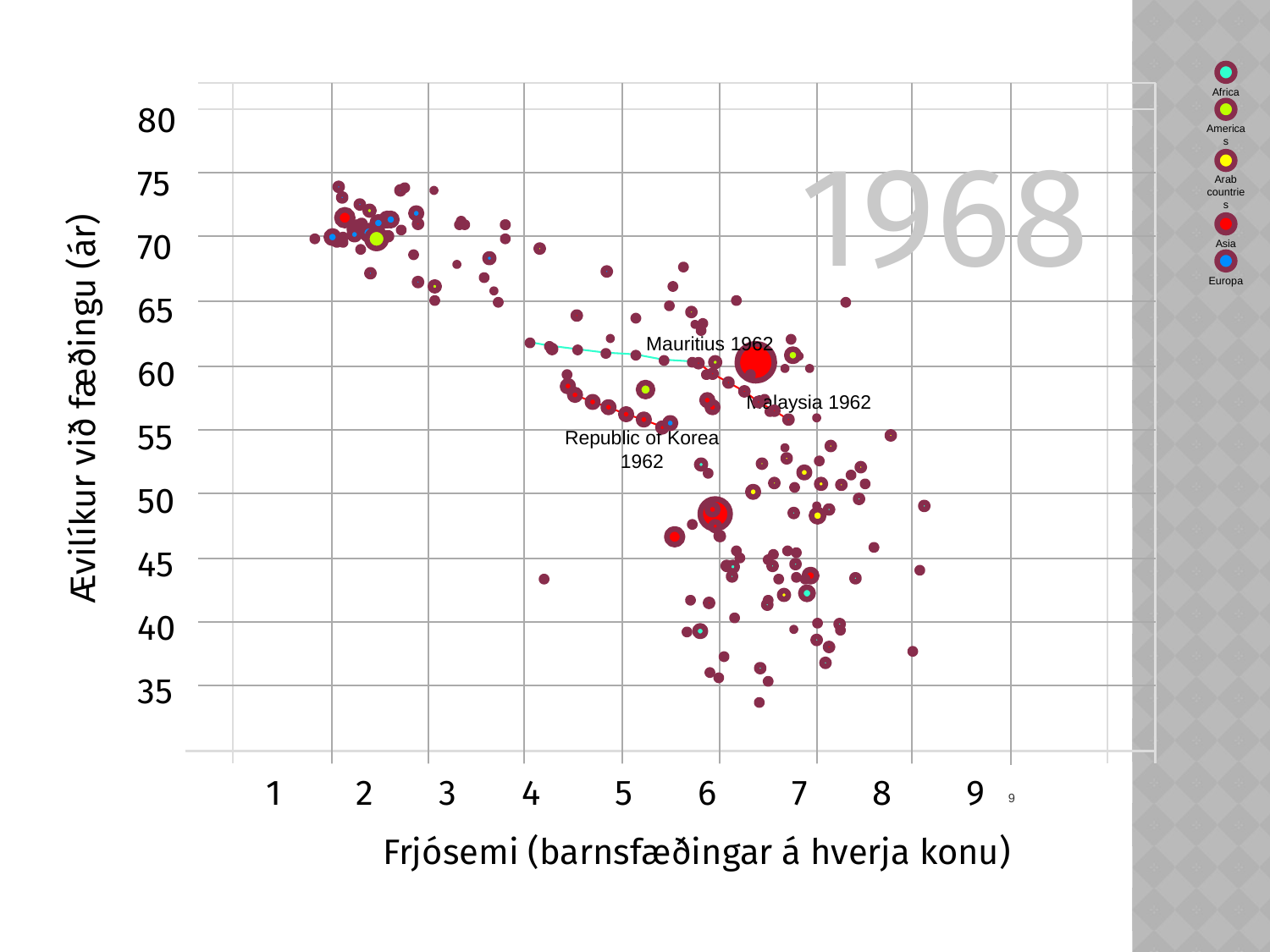

80
75
70
65
60
55
50
45
40
35
Africa

1968
Americas

Arab countries

70

Asia

Europa

65

Mauritius 1962

60

Ævilíkur við fæðingu (ár)

Malaysia 1962

55

Republic of Korea 1962

50

45

1        2       3       4        5       6        7       8        9
2
3
4
5
6
7
8
9
Frjósemi (barnsfæðingar á hverja konu)